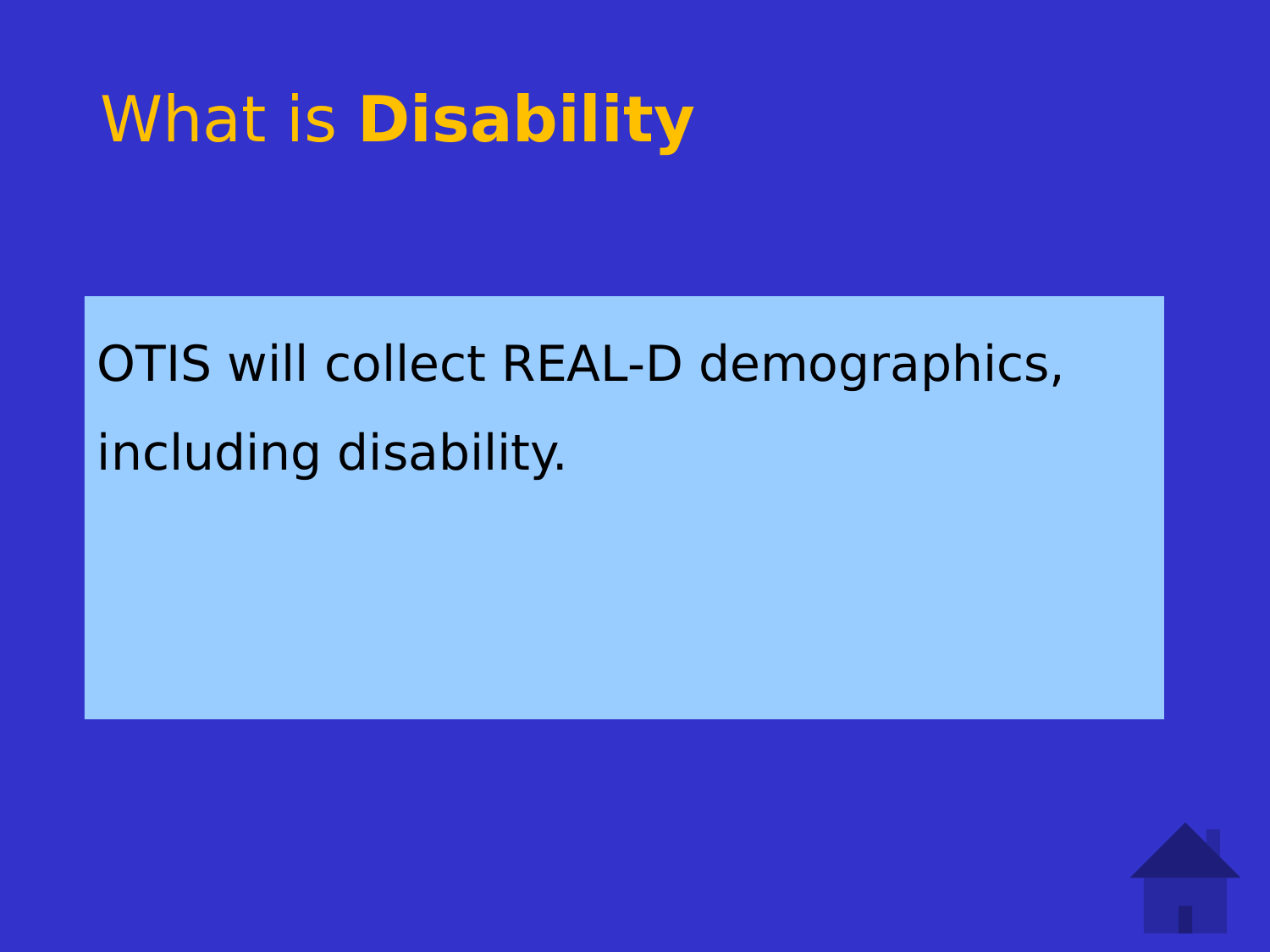

# What is Disability
OTIS will collect REAL-D demographics, including disability.